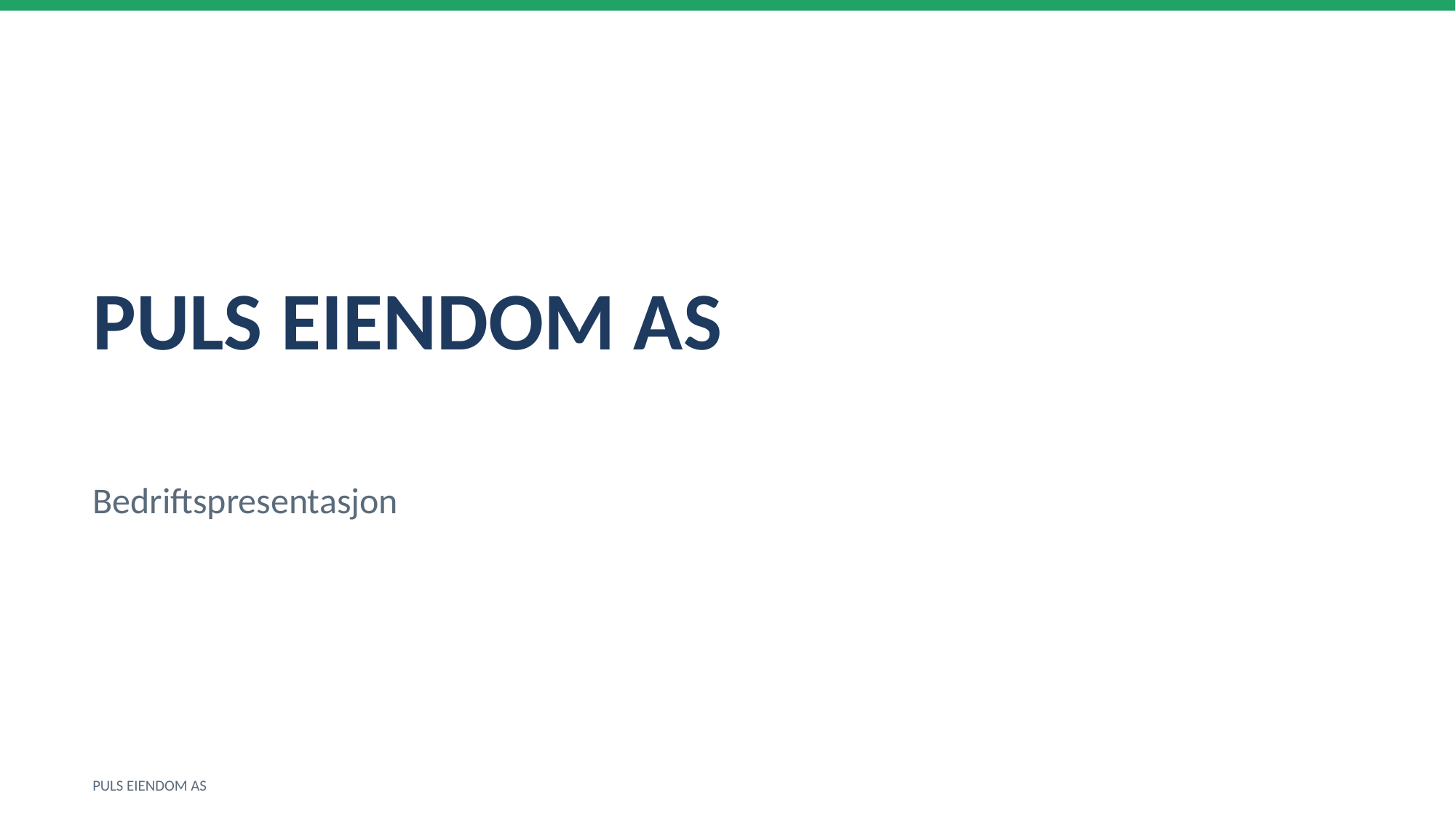

PULS EIENDOM AS
Bedriftspresentasjon
PULS EIENDOM AS